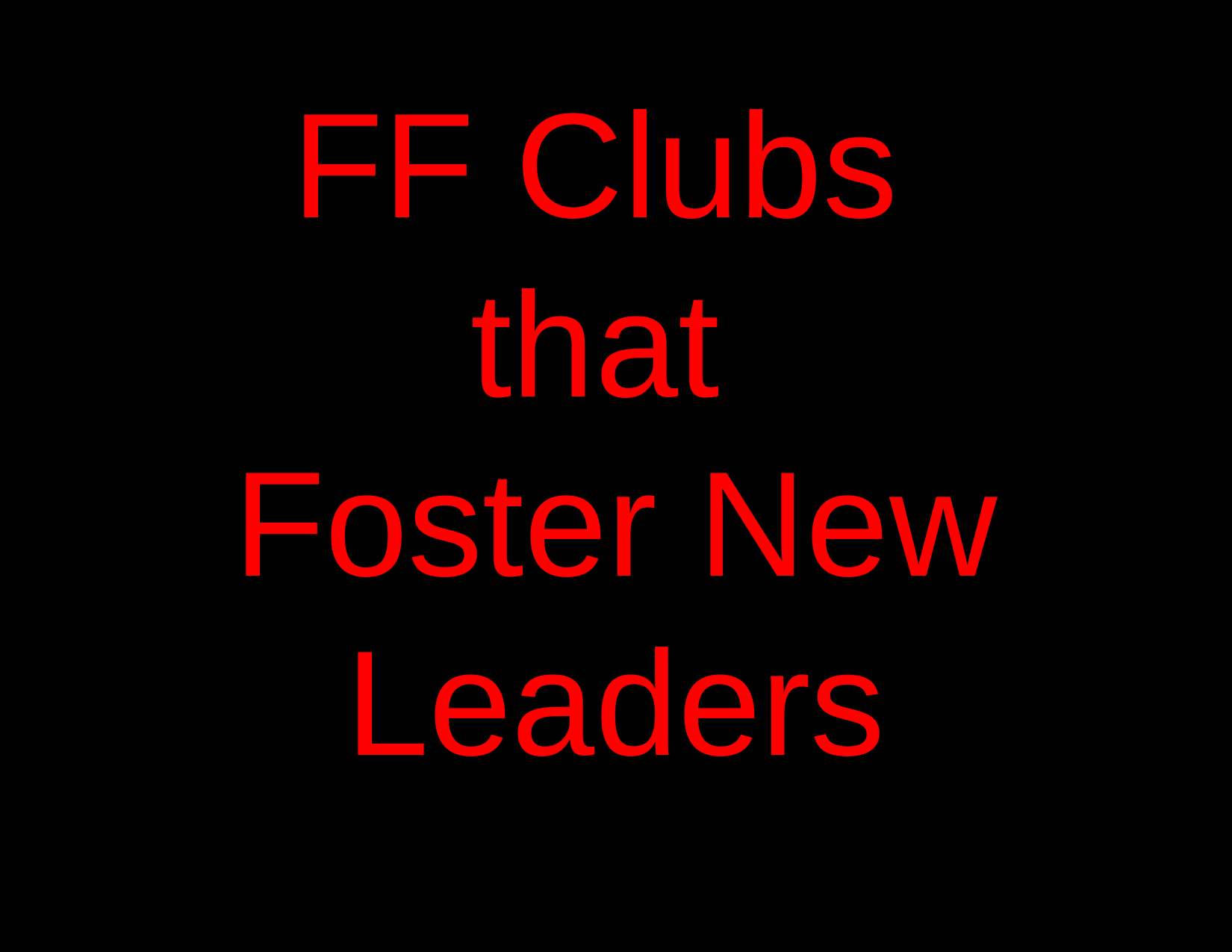

# FF Clubs that Foster New Leaders